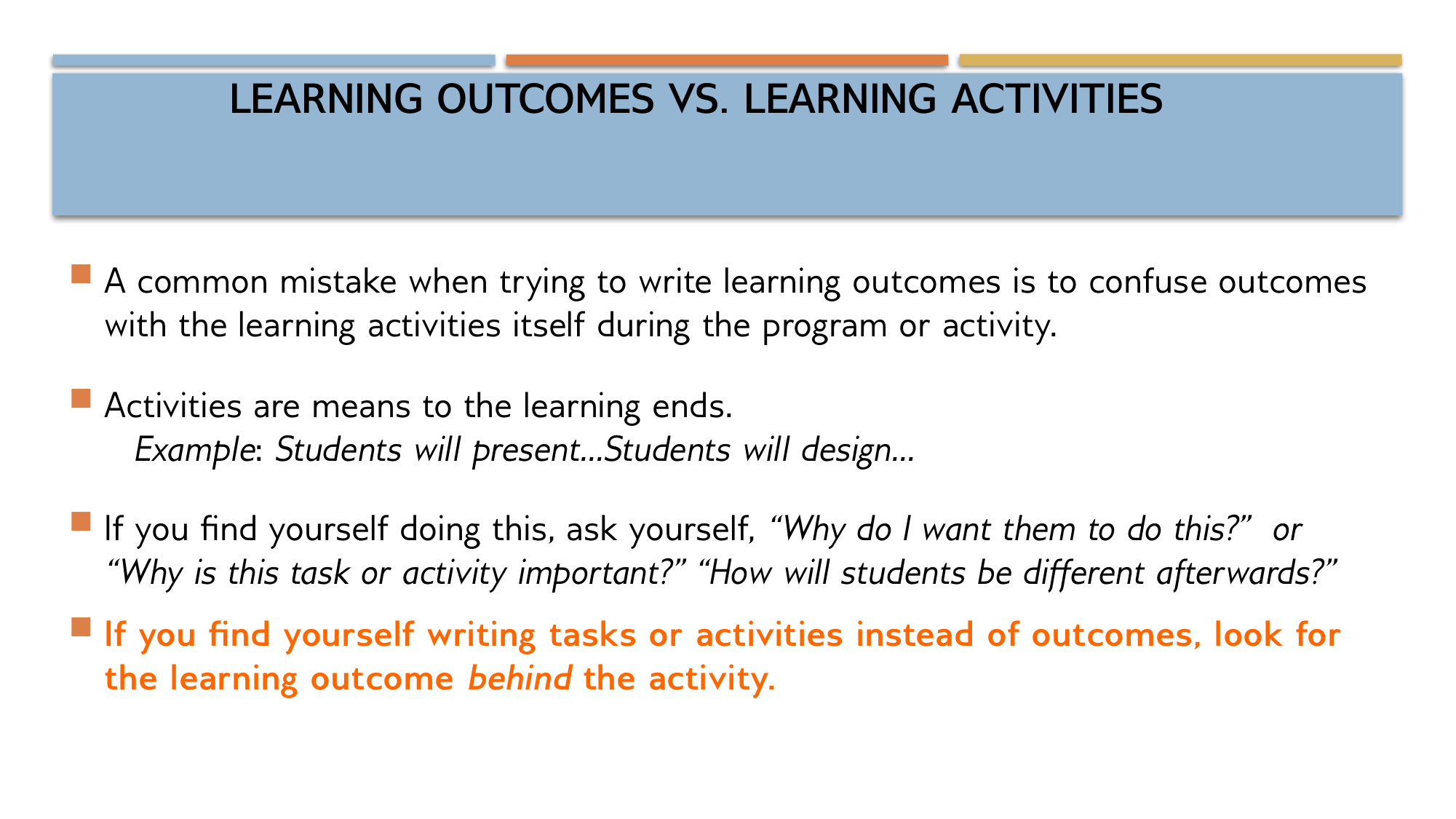

# Learning Outcomes vs. Learning Activities
A common mistake when trying to write learning outcomes is to confuse outcomes with the learning activities itself during the program or activity.

Activities are means to the learning ends.
      Example: Students will present…Students will design…

If you find yourself doing this, ask yourself, “Why do I want them to do this?”  or “Why is this task or activity important?” “How will students be different afterwards?”

If you find yourself writing tasks or activities instead of outcomes, look for the learning outcome behind the activity.